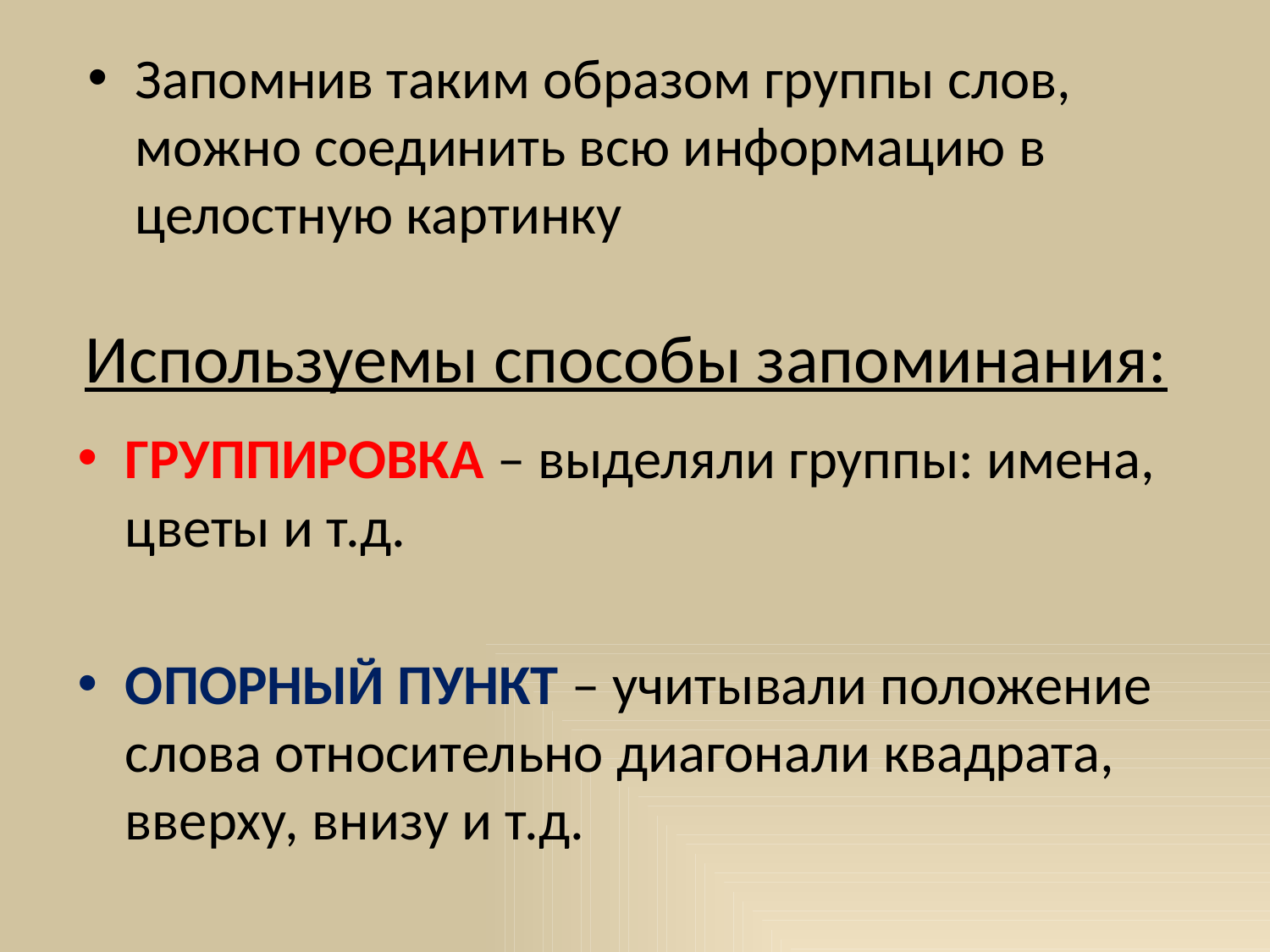

Запомнив таким образом группы слов, можно соединить всю информацию в целостную картинку
# Используемы способы запоминания:
ГРУППИРОВКА – выделяли группы: имена, цветы и т.д.

ОПОРНЫЙ ПУНКТ – учитывали положение слова относительно диагонали квадрата, вверху, внизу и т.д.